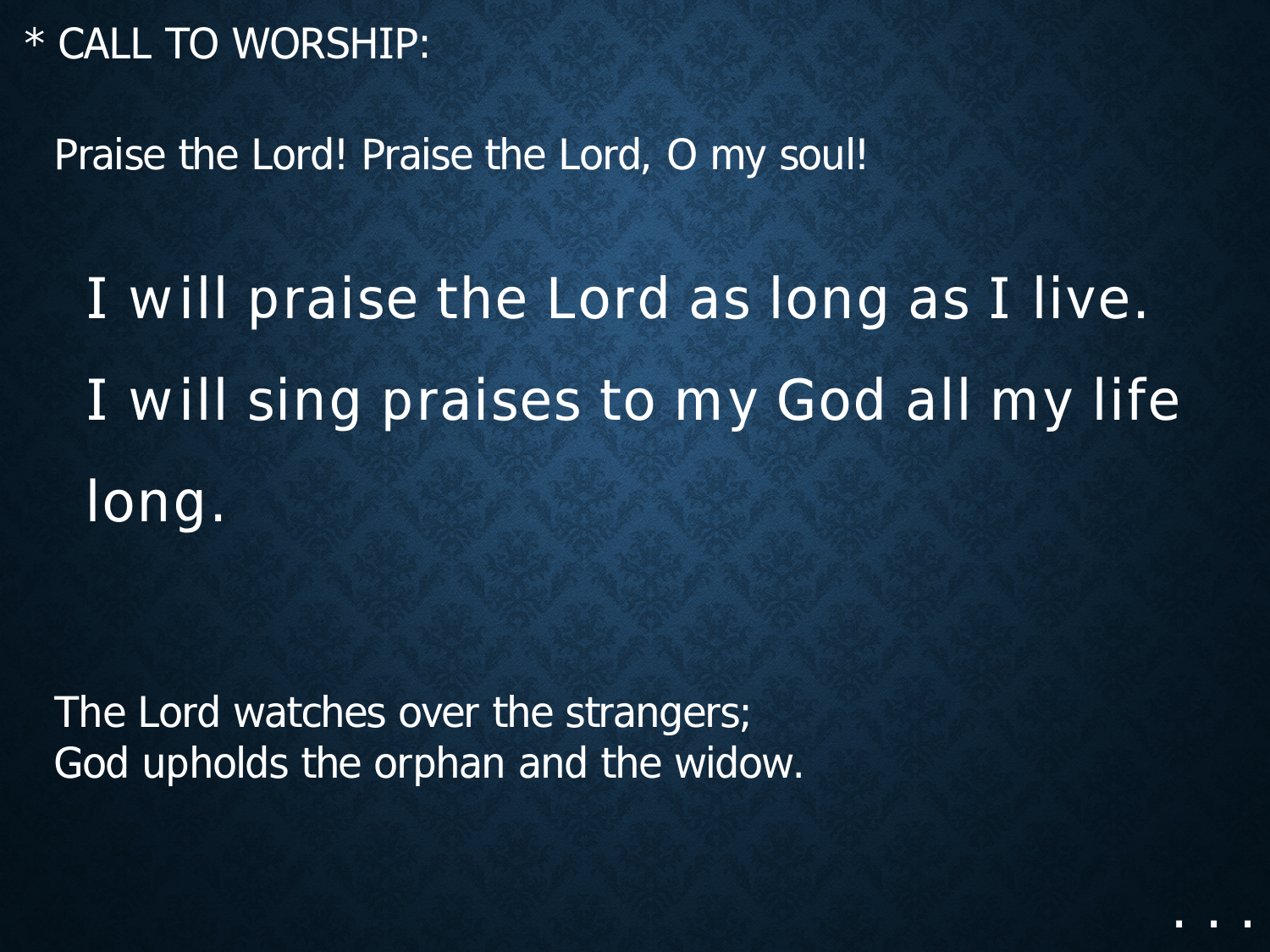

* CALL TO WORSHIP:

Praise the Lord! Praise the Lord, O my soul!

I will praise the Lord as long as I live.
I will sing praises to my God all my life long.

The Lord watches over the strangers;
God upholds the orphan and the widow.

. . .